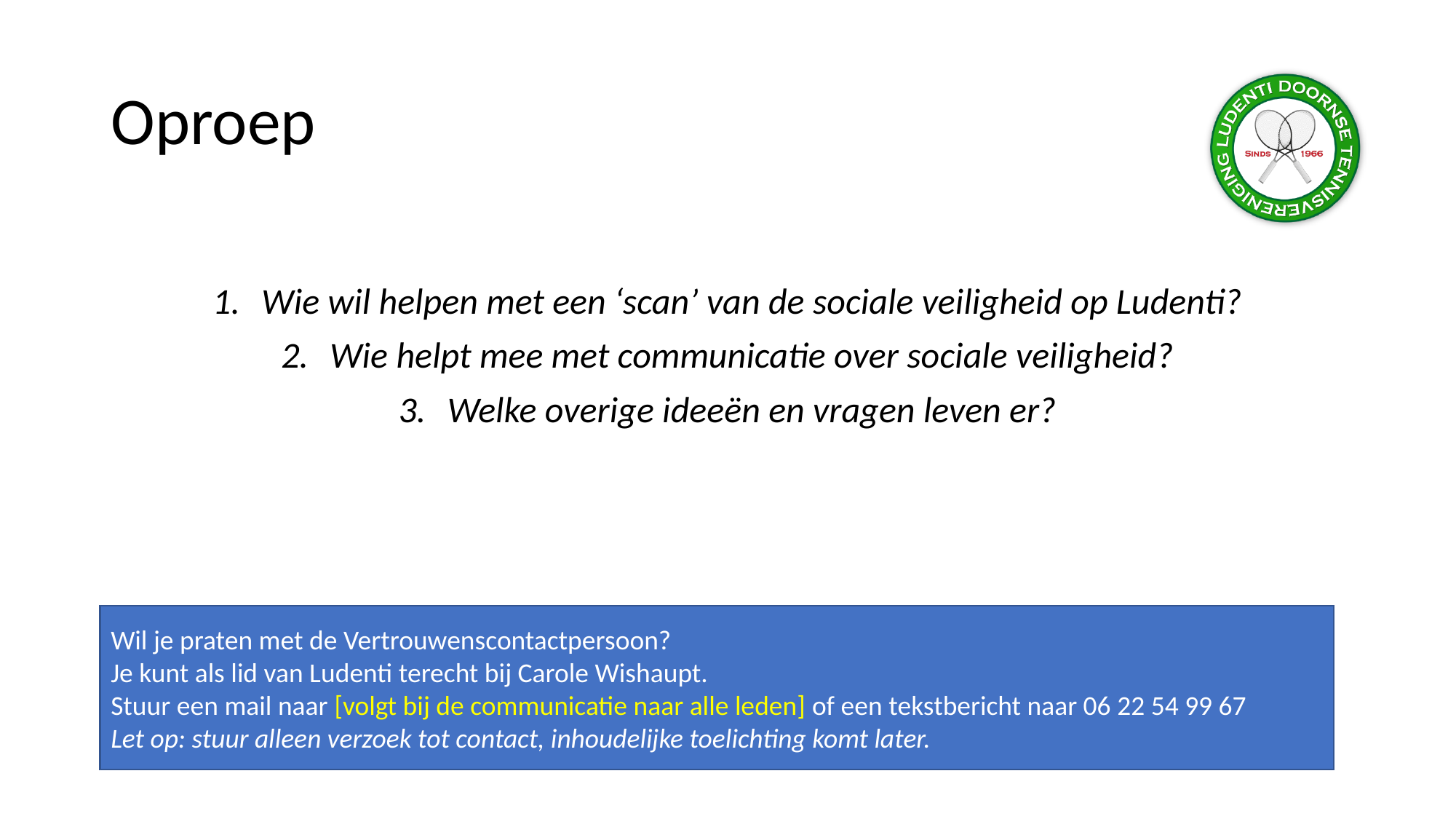

# Oproep

Wie wil helpen met een ‘scan’ van de sociale veiligheid op Ludenti?
Wie helpt mee met communicatie over sociale veiligheid?
Welke overige ideeën en vragen leven er?
Wil je praten met de Vertrouwenscontactpersoon?
Je kunt als lid van Ludenti terecht bij Carole Wishaupt.
Stuur een mail naar [volgt bij de communicatie naar alle leden] of een tekstbericht naar 06 22 54 99 67
Let op: stuur alleen verzoek tot contact, inhoudelijke toelichting komt later.